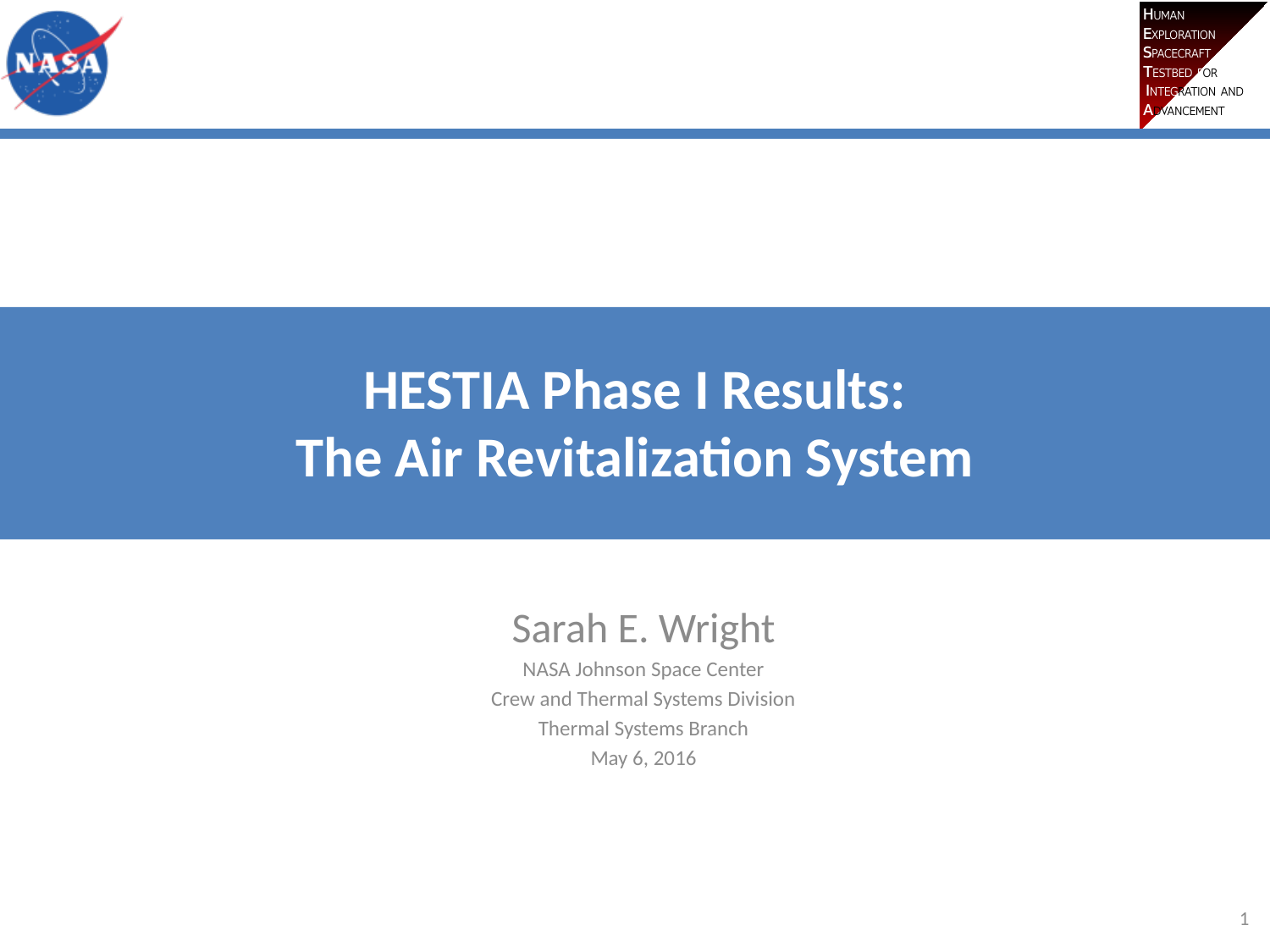

# HESTIA Phase I Results: The Air Revitalization System
Sarah E. Wright
NASA Johnson Space Center
Crew and Thermal Systems Division
Thermal Systems Branch
May 6, 2016
1